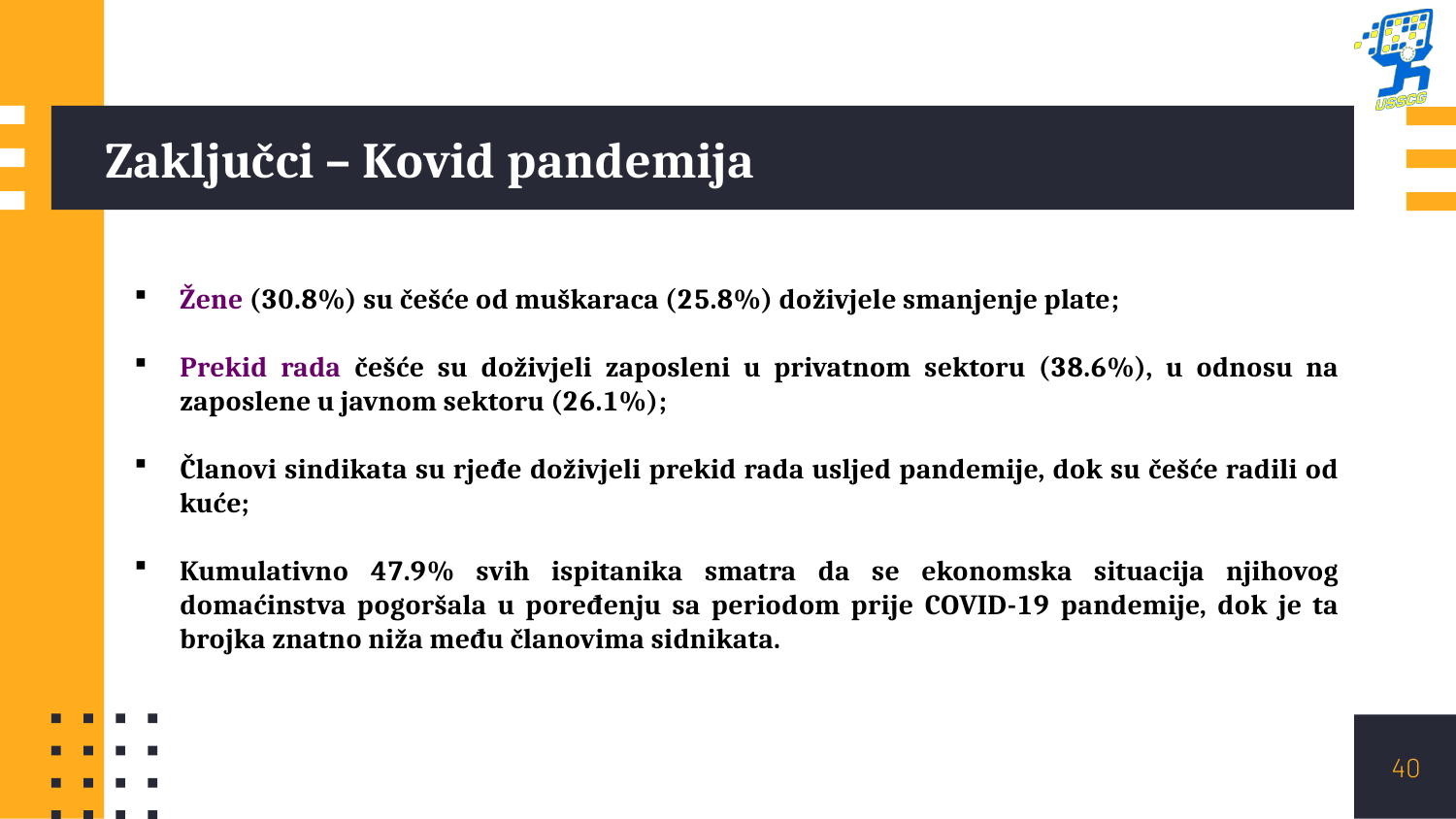

# Zaključci – Kovid pandemija
Žene (30.8%) su češće od muškaraca (25.8%) doživjele smanjenje plate;

Prekid rada češće su doživjeli zaposleni u privatnom sektoru (38.6%), u odnosu na zaposlene u javnom sektoru (26.1%);

Članovi sindikata su rjeđe doživjeli prekid rada usljed pandemije, dok su češće radili od kuće;

Kumulativno 47.9% svih ispitanika smatra da se ekonomska situacija njihovog domaćinstva pogoršala u poređenju sa periodom prije COVID-19 pandemije, dok je ta brojka znatno niža među članovima sidnikata.
40